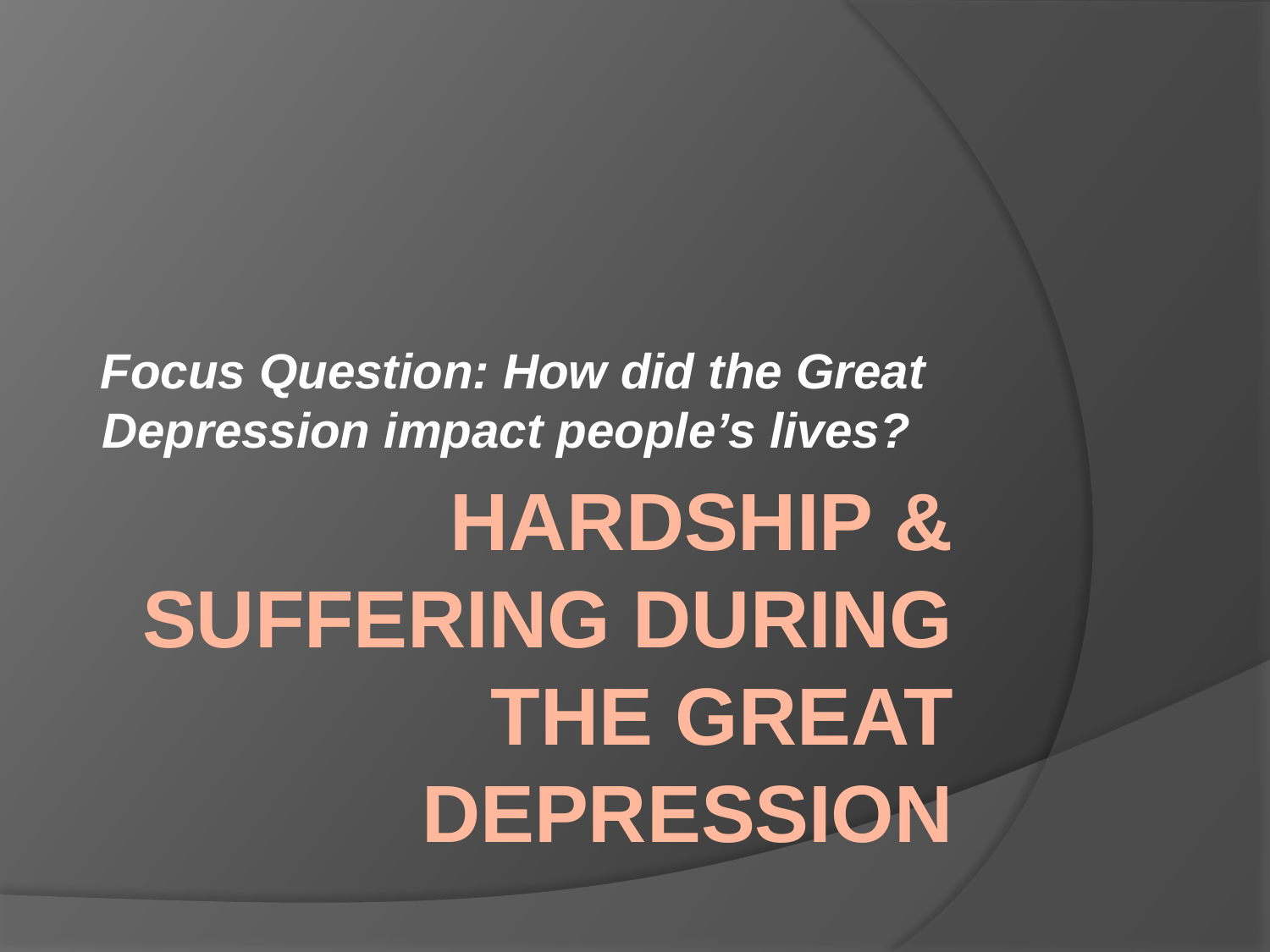

Focus Question: How did the Great Depression impact people’s lives?
# Hardship & Suffering During the Great Depression